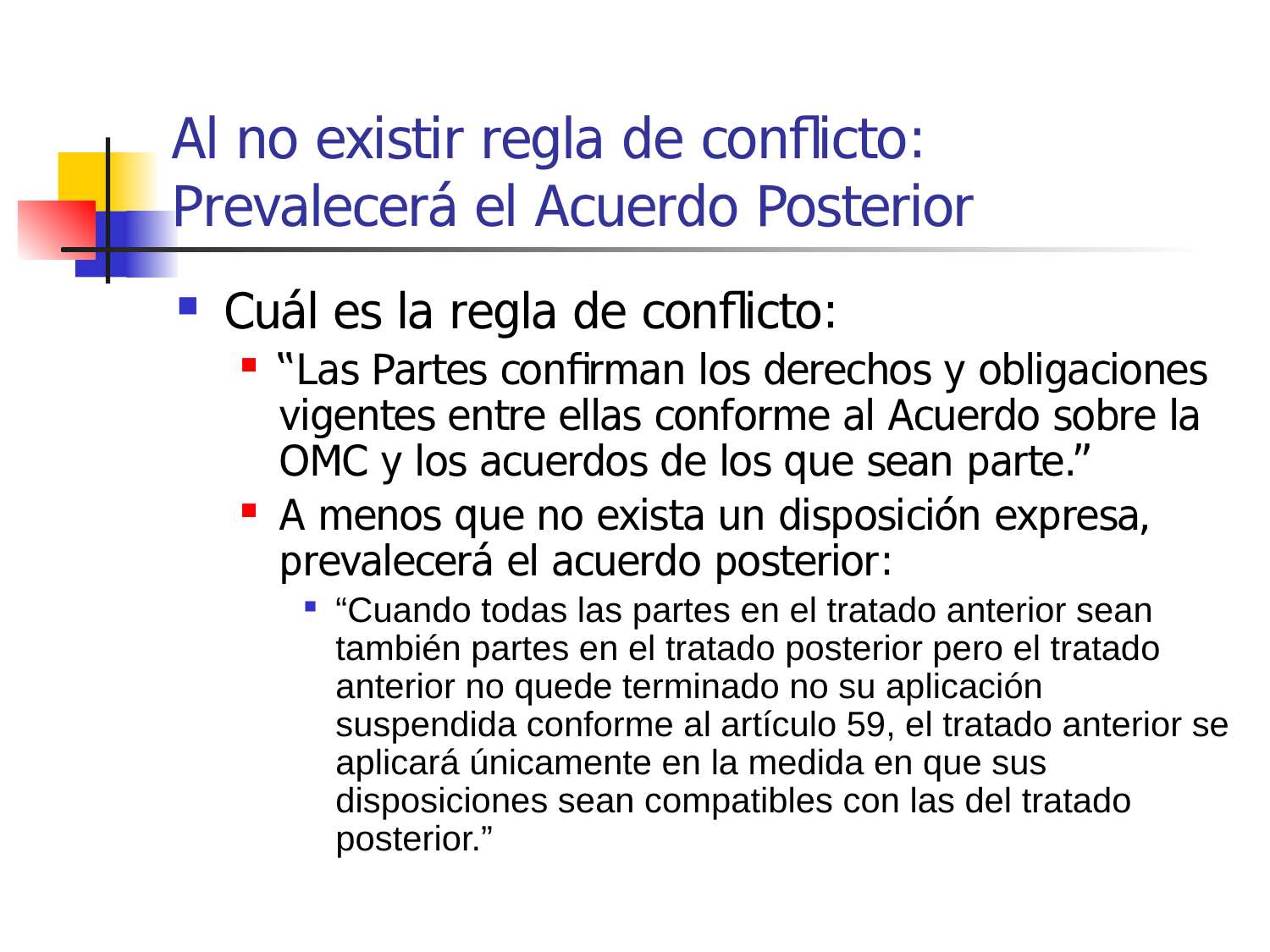

# Al no existir regla de conflicto: Prevalecerá el Acuerdo Posterior
Cuál es la regla de conflicto:
“Las Partes confirman los derechos y obligaciones vigentes entre ellas conforme al Acuerdo sobre la OMC y los acuerdos de los que sean parte.”
A menos que no exista un disposición expresa, prevalecerá el acuerdo posterior:
“Cuando todas las partes en el tratado anterior sean también partes en el tratado posterior pero el tratado anterior no quede terminado no su aplicación suspendida conforme al artículo 59, el tratado anterior se aplicará únicamente en la medida en que sus disposiciones sean compatibles con las del tratado posterior.”